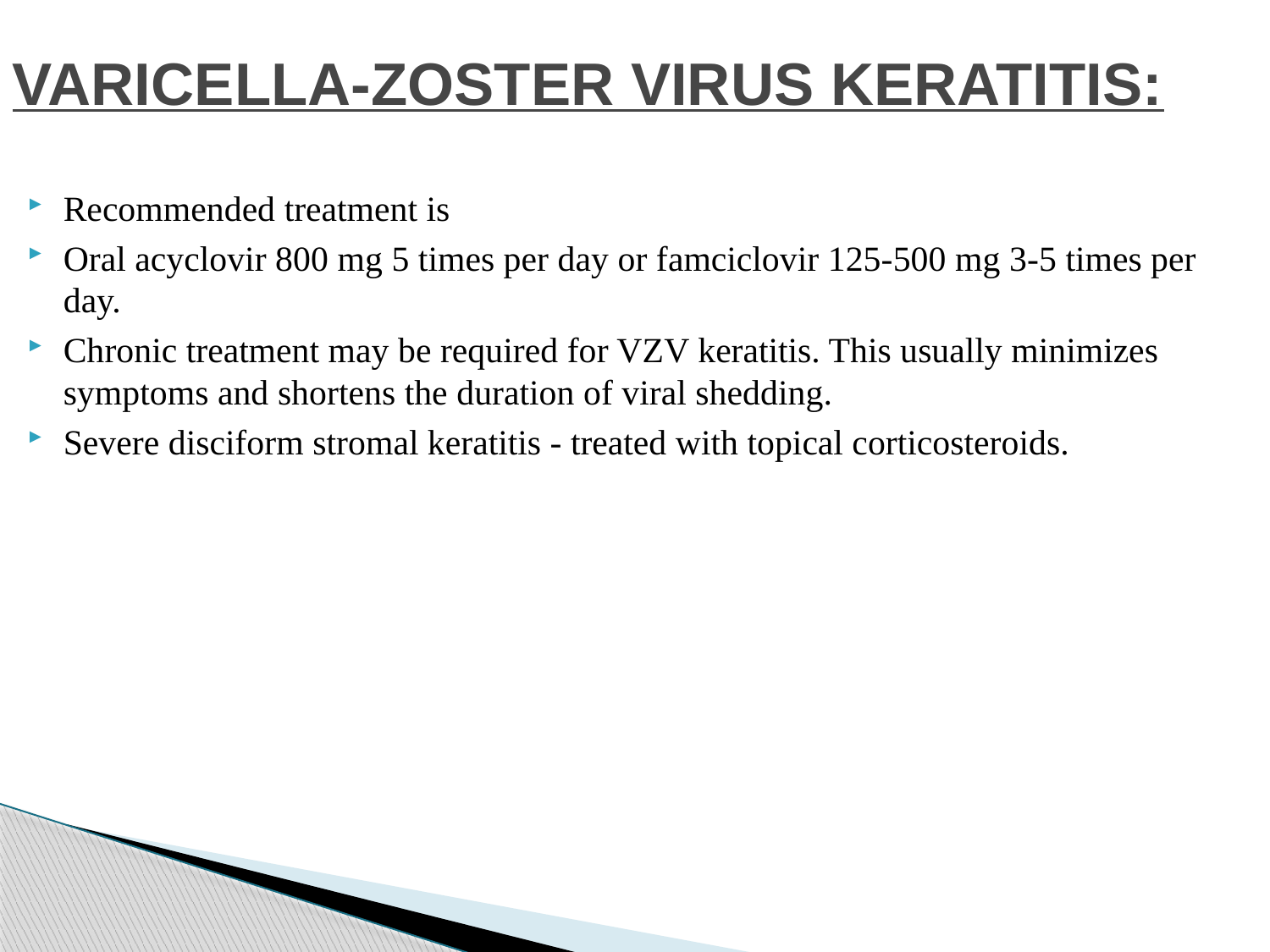

# VARICELLA-ZOSTER VIRUS KERATITIS:
Recommended treatment is
Oral acyclovir 800 mg 5 times per day or famciclovir 125-500 mg 3-5 times per day.
Chronic treatment may be required for VZV keratitis. This usually minimizes symptoms and shortens the duration of viral shedding.
Severe disciform stromal keratitis - treated with topical corticosteroids.